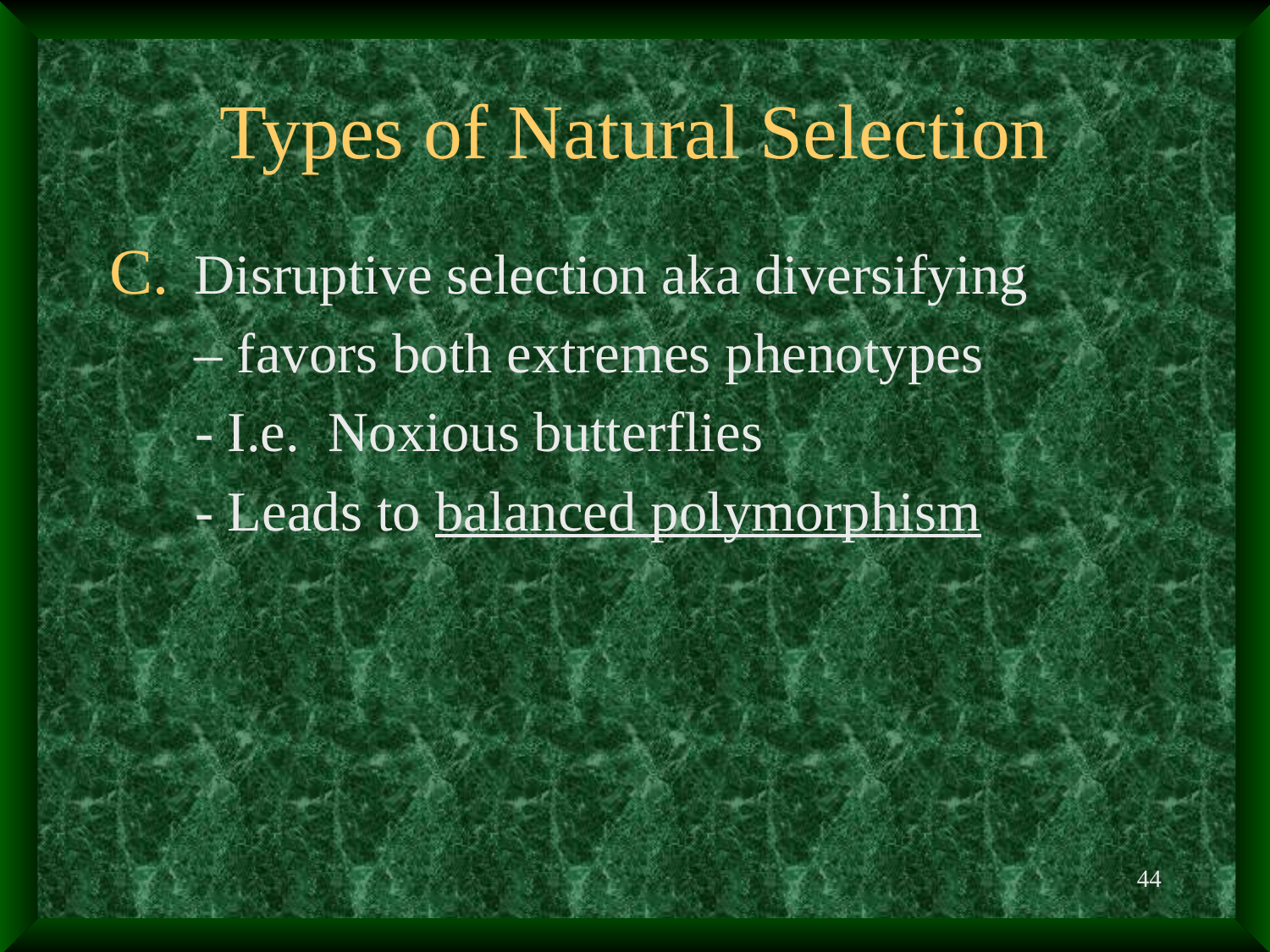

# Types of Natural Selection
Disruptive selection aka diversifying
	– favors both extremes phenotypes
      - I.e.  Noxious butterflies
      - Leads to balanced polymorphism
44